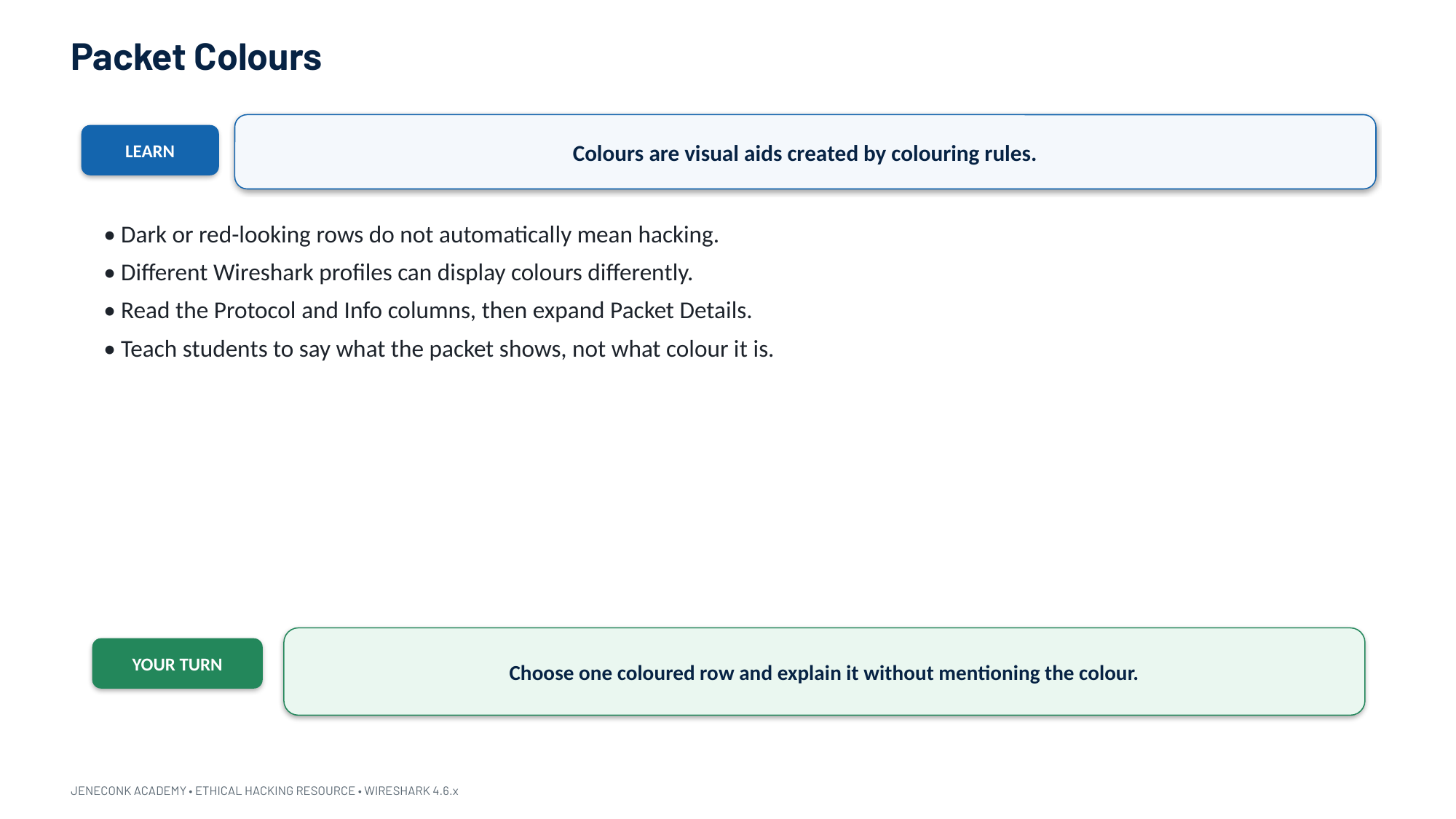

Packet Colours
Colours are visual aids created by colouring rules.
LEARN
• Dark or red-looking rows do not automatically mean hacking.
• Different Wireshark profiles can display colours differently.
• Read the Protocol and Info columns, then expand Packet Details.
• Teach students to say what the packet shows, not what colour it is.
Choose one coloured row and explain it without mentioning the colour.
YOUR TURN
JENECONK ACADEMY • ETHICAL HACKING RESOURCE • WIRESHARK 4.6.x